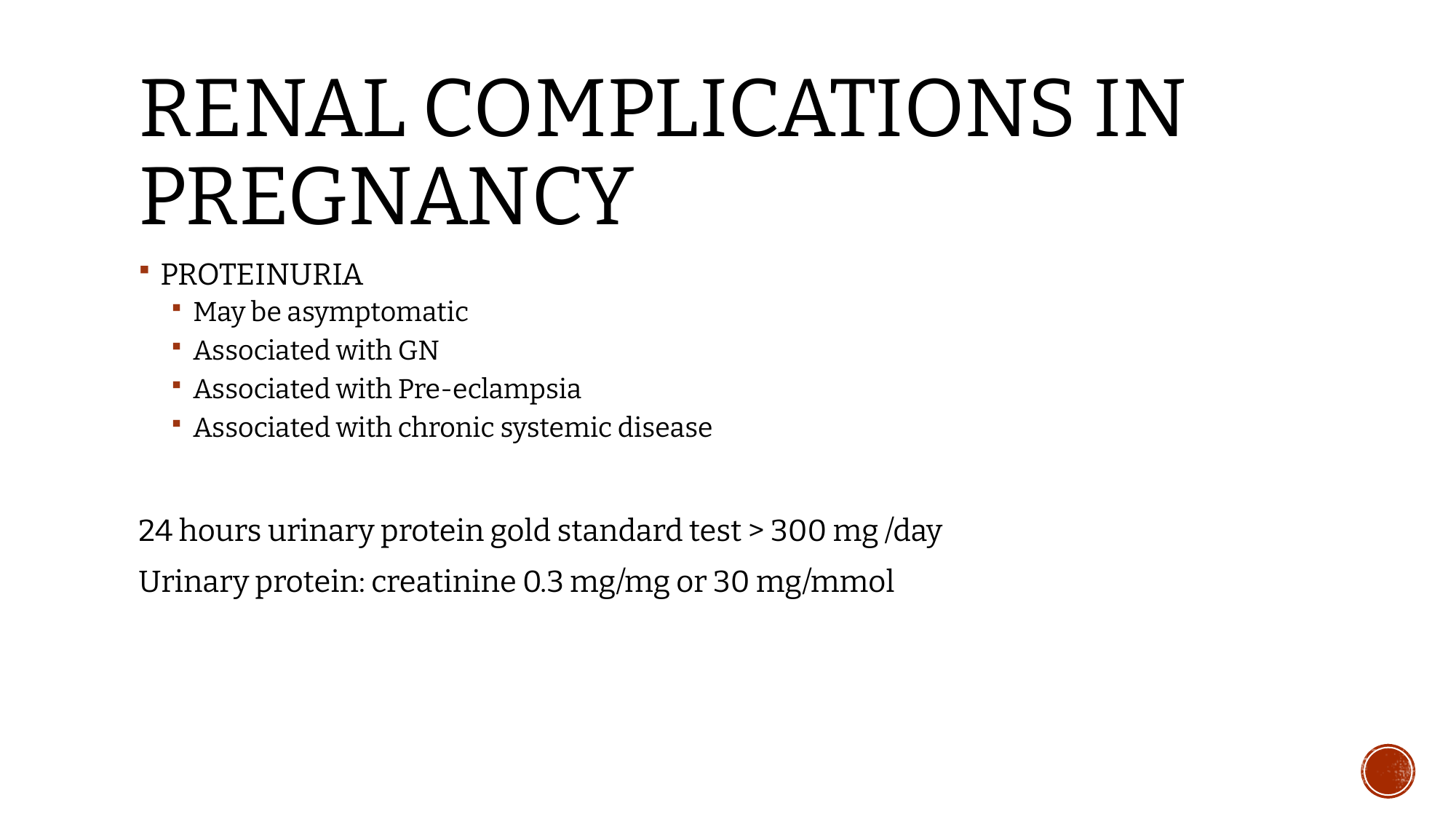

# Renal Complications in Pregnancy
PROTEINURIA
May be asymptomatic
Associated with GN
Associated with Pre-eclampsia
Associated with chronic systemic disease

24 hours urinary protein gold standard test > 300 mg /day
Urinary protein: creatinine 0.3 mg/mg or 30 mg/mmol